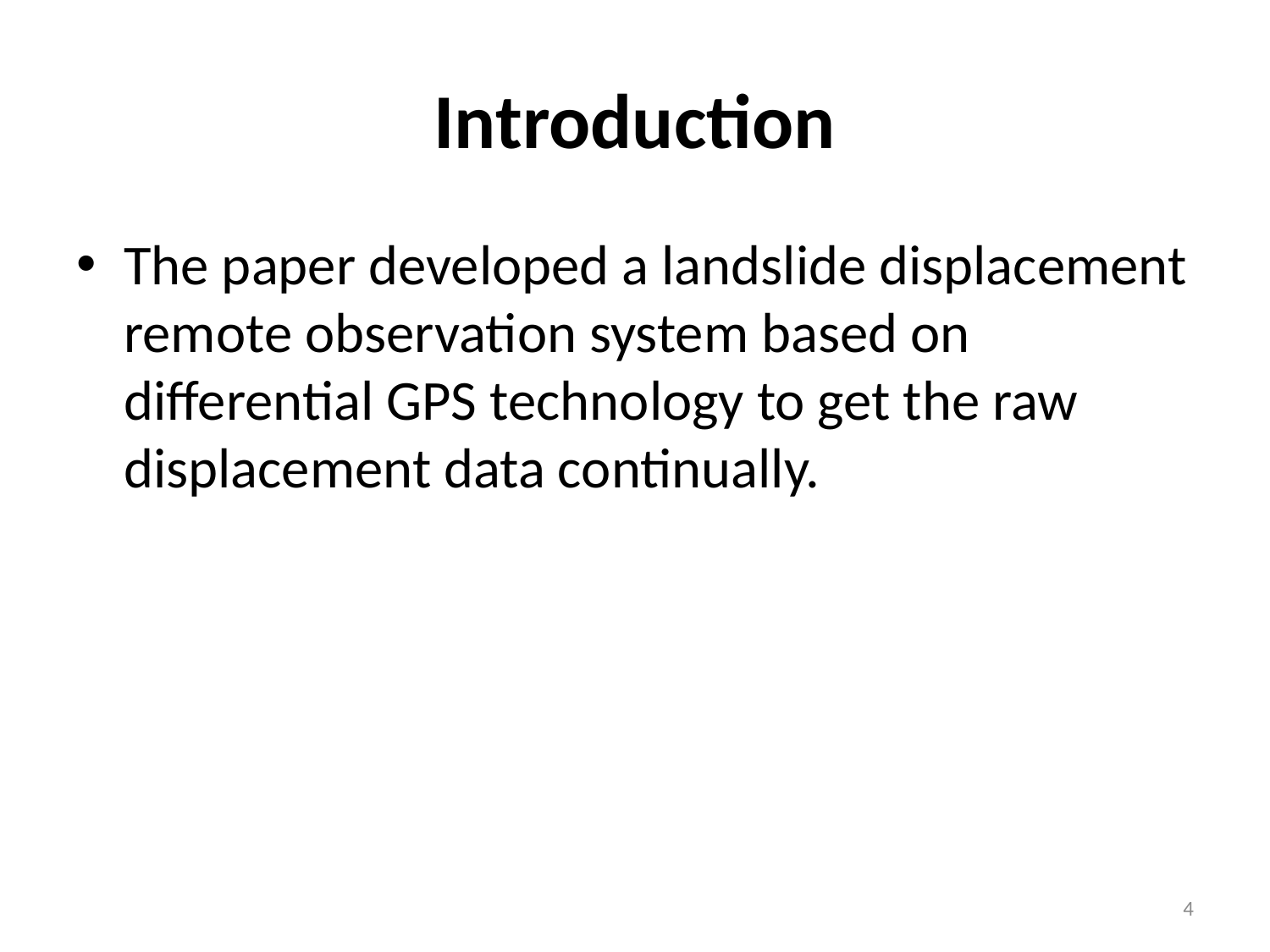

# Introduction
The paper developed a landslide displacement remote observation system based on differential GPS technology to get the raw displacement data continually.
4